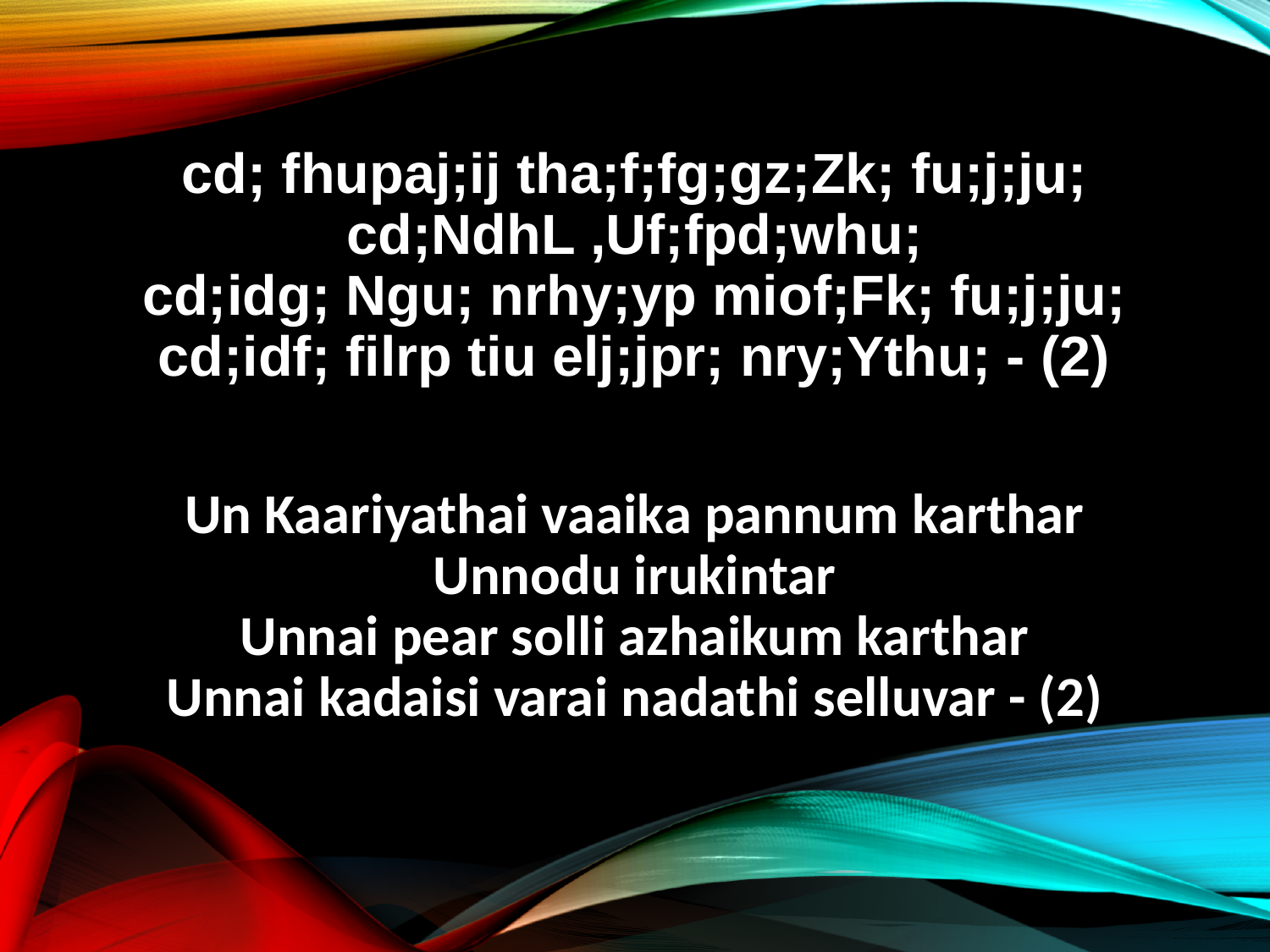

cd; fhupaj;ij tha;f;fg;gz;Zk; fu;j;ju;
cd;NdhL ,Uf;fpd;whu;
cd;idg; Ngu; nrhy;yp miof;Fk; fu;j;ju;
cd;idf; filrp tiu elj;jpr; nry;Ythu; - (2)

Un Kaariyathai vaaika pannum karthar
Unnodu irukintar
Unnai pear solli azhaikum karthar
Unnai kadaisi varai nadathi selluvar - (2)